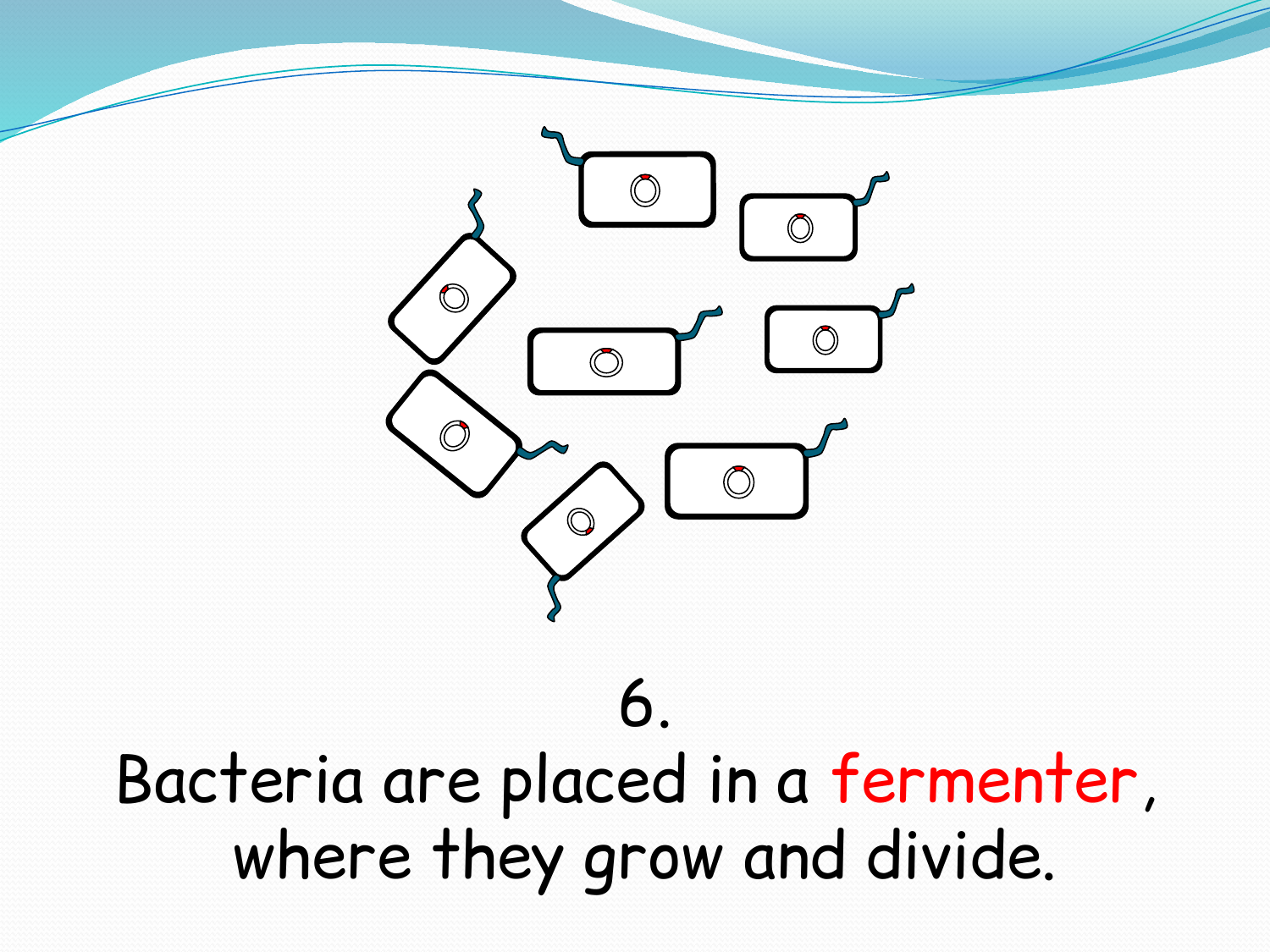

6.
Bacteria are placed in a fermenter,
where they grow and divide.